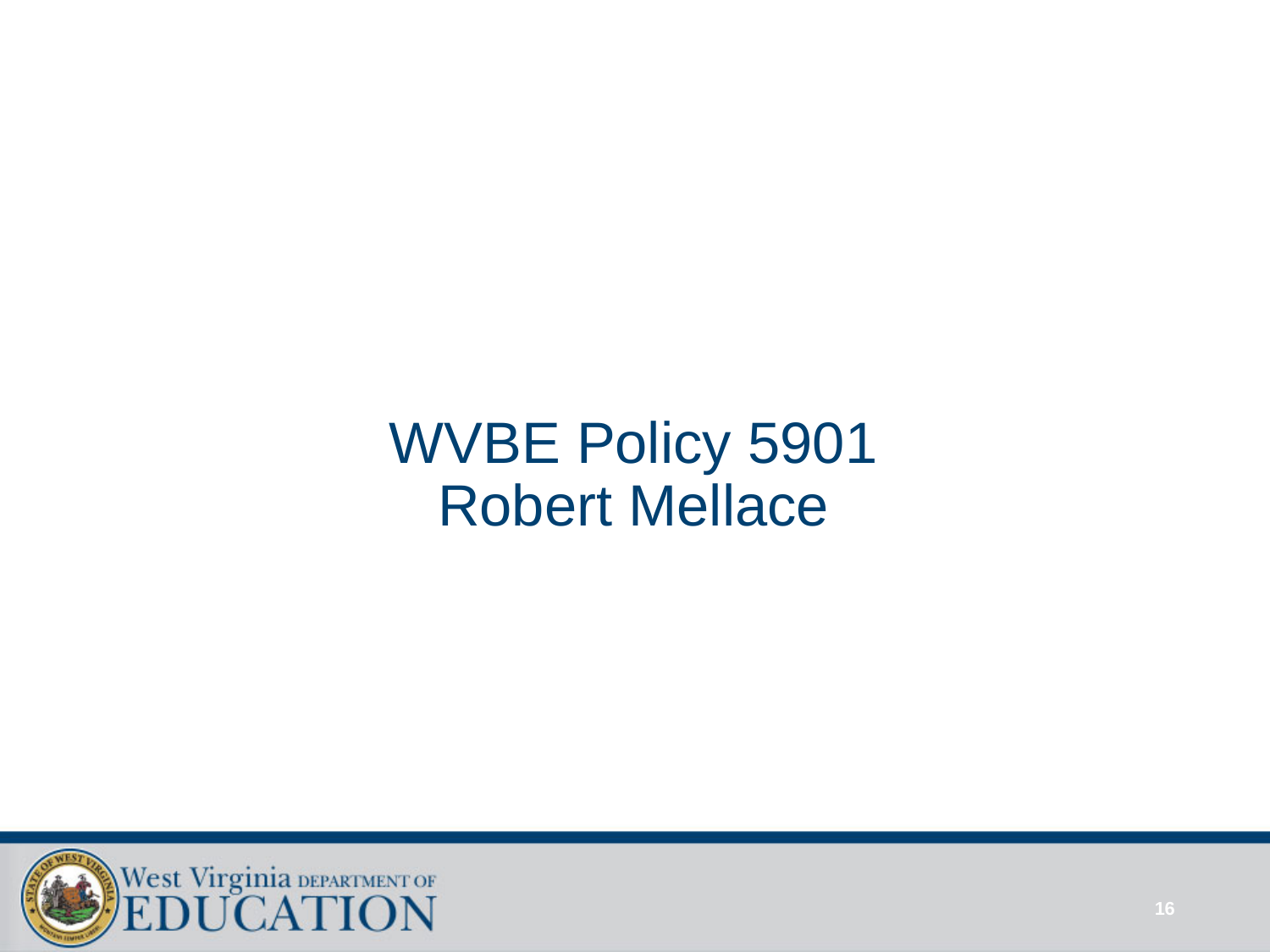

# WVBE Policy 5901 Robert Mellace
16